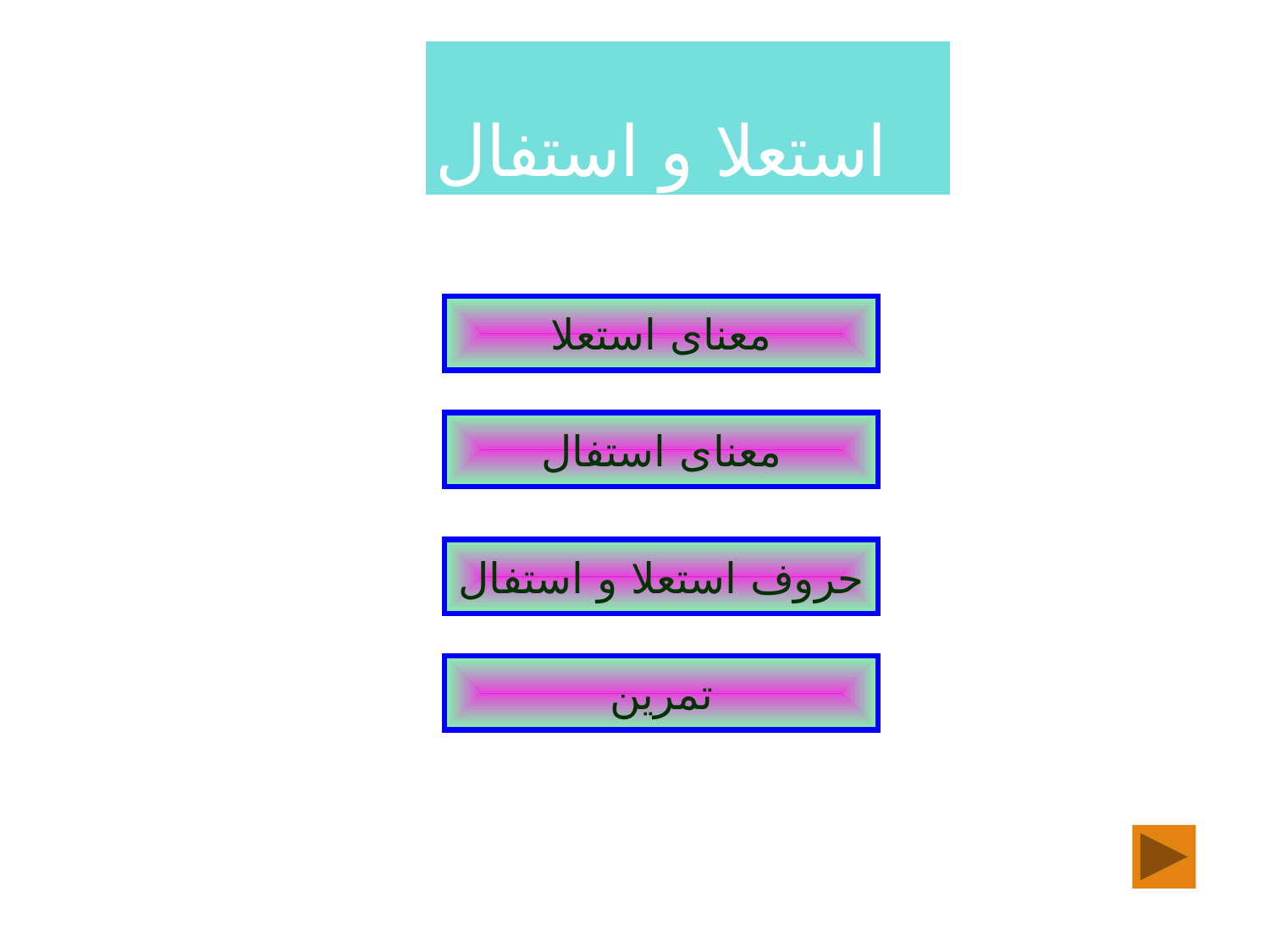

# استعلا و استفال

معنای استعلا
معنای استفال
حروف استعلا و استفال
تمرین